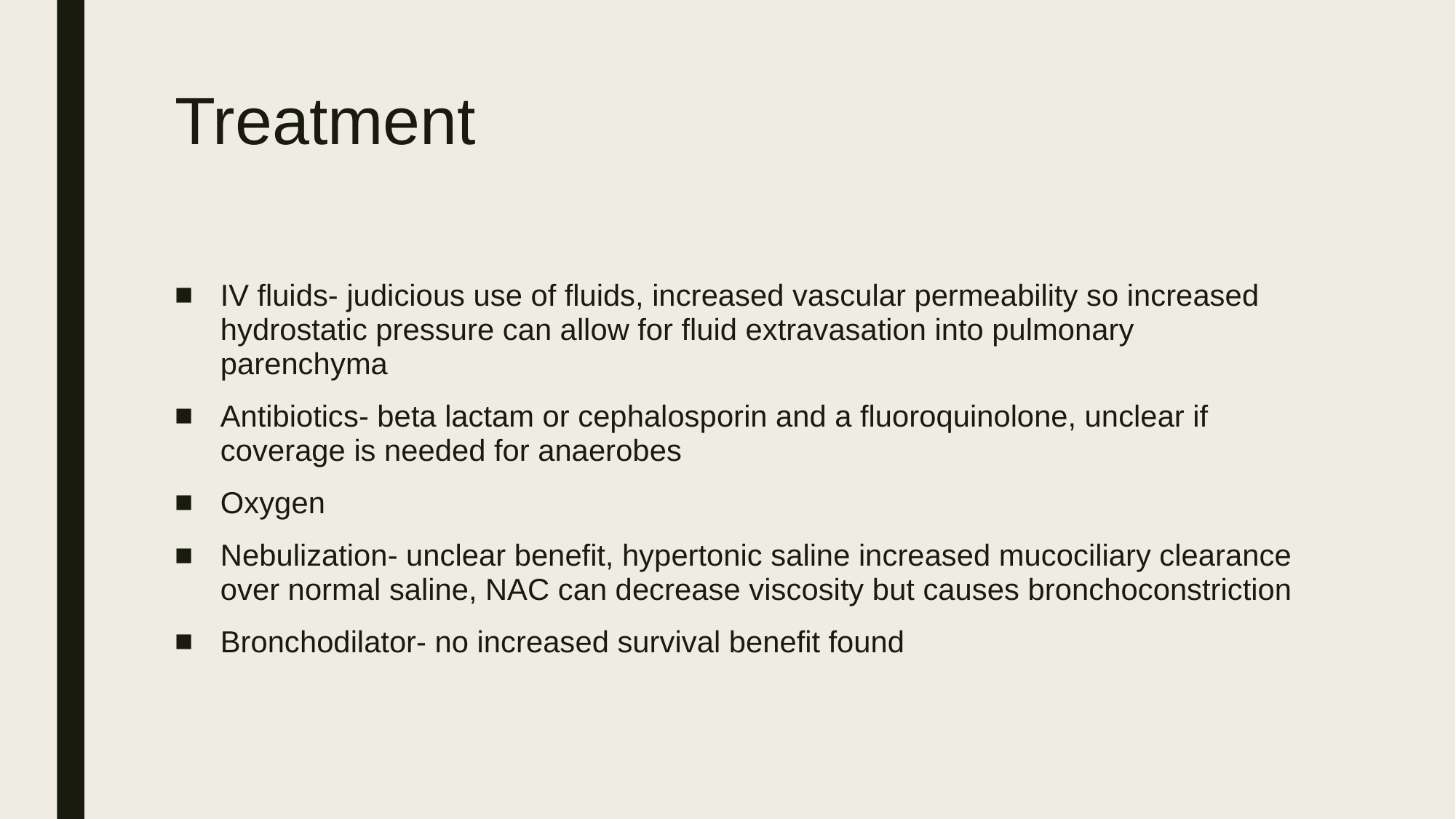

# Treatment
IV fluids- judicious use of fluids, increased vascular permeability so increased hydrostatic pressure can allow for fluid extravasation into pulmonary parenchyma
Antibiotics- beta lactam or cephalosporin and a fluoroquinolone, unclear if coverage is needed for anaerobes
Oxygen
Nebulization- unclear benefit, hypertonic saline increased mucociliary clearance over normal saline, NAC can decrease viscosity but causes bronchoconstriction
Bronchodilator- no increased survival benefit found